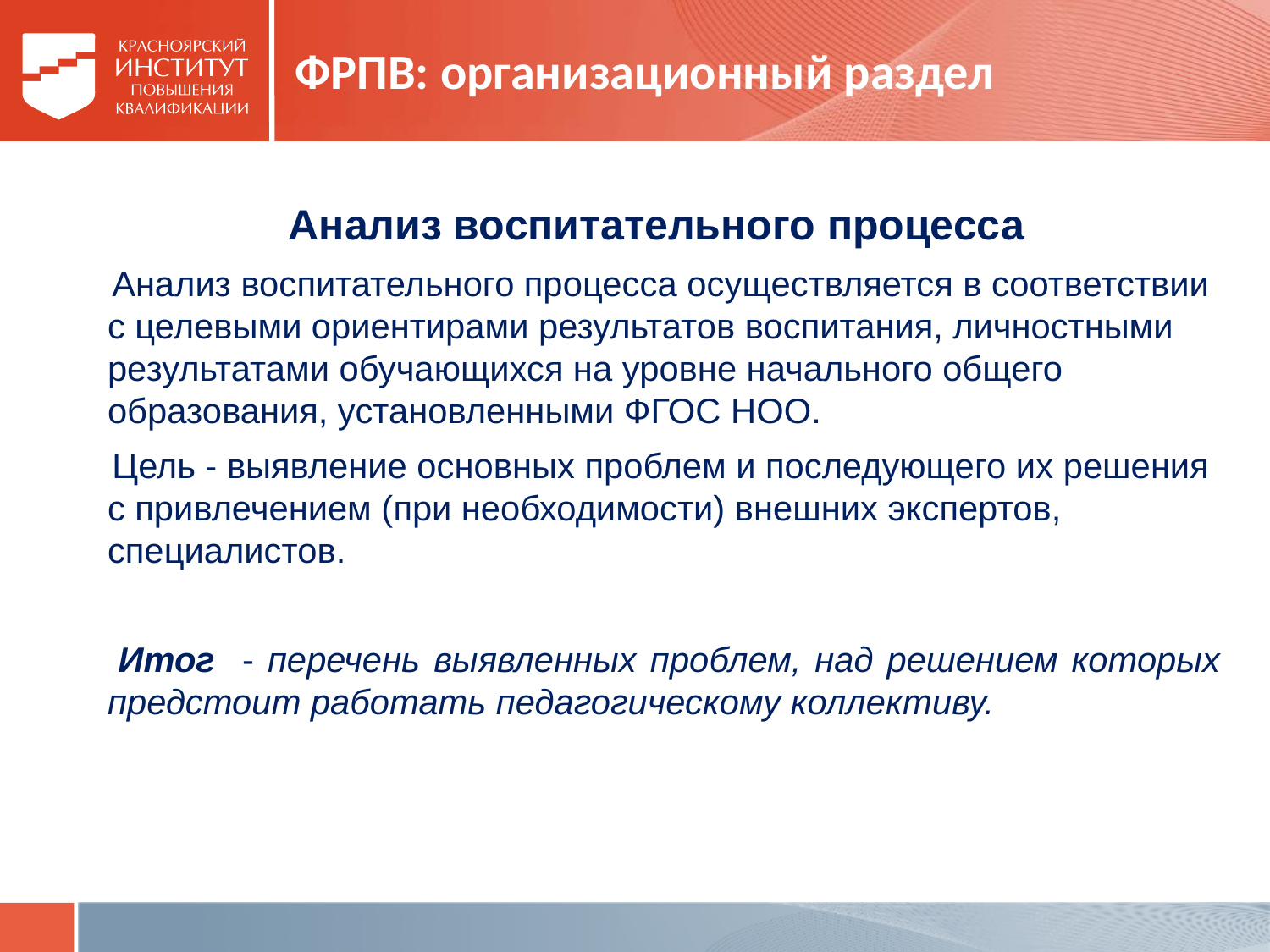

# ФРПВ: организационный раздел
                   Анализ воспитательного процесса
     Анализ воспитательного процесса осуществляется в соответствии с целевыми ориентирами результатов воспитания, личностными результатами обучающихся на уровне начального общего образования, установленными ФГОС НОО.
     Цель - выявление основных проблем и последующего их решения с привлечением (при необходимости) внешних экспертов, специалистов.

    Итог  - перечень выявленных проблем, над решением которых предстоит работать педагогическому коллективу.